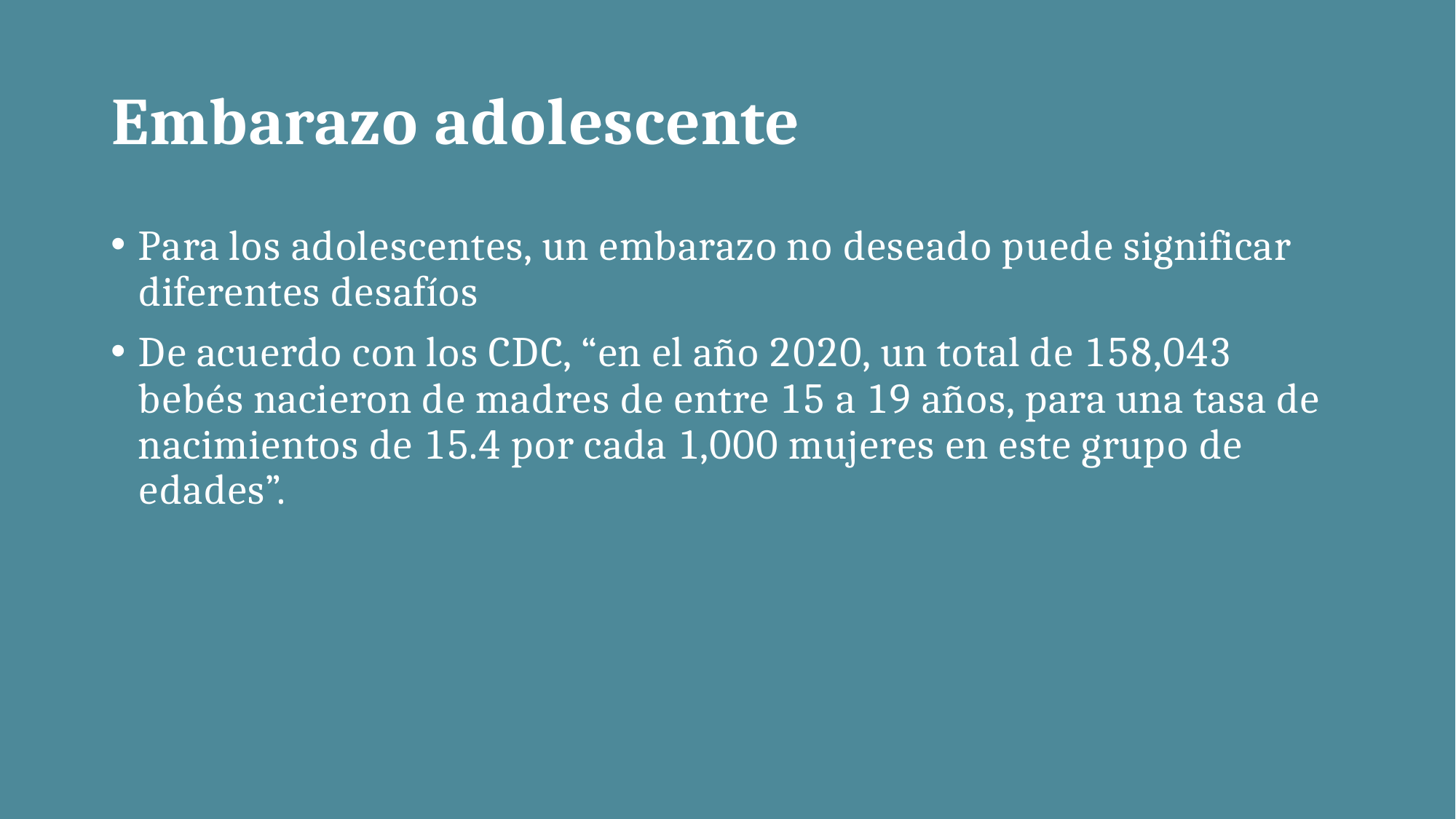

# Embarazo adolescente
Para los adolescentes, un embarazo no deseado puede significar diferentes desafíos
De acuerdo con los CDC, “en el año 2020, un total de 158,043 bebés nacieron de madres de entre 15 a 19 años, para una tasa de nacimientos de 15.4 por cada 1,000 mujeres en este grupo de edades”.